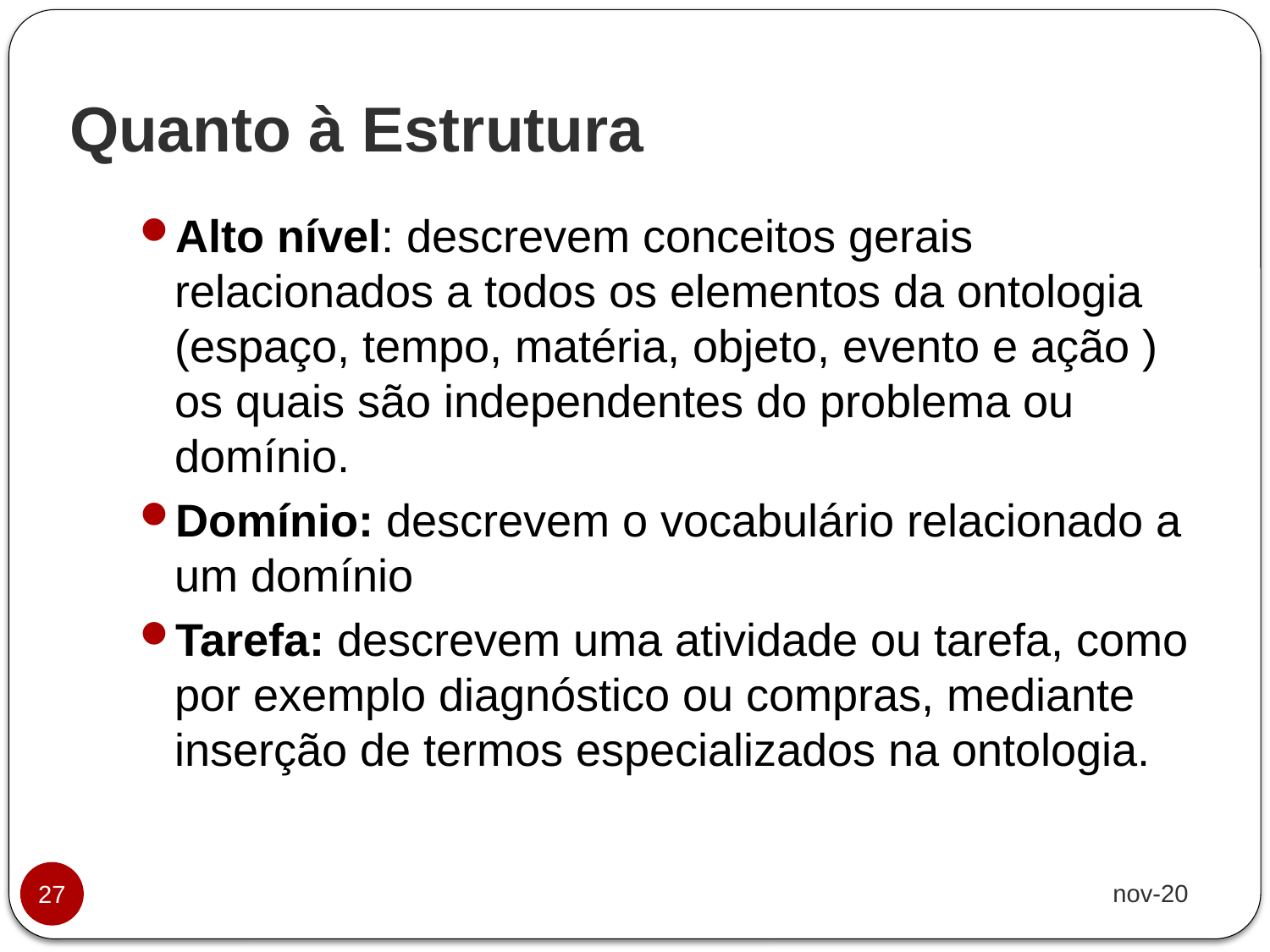

# Quanto à Estrutura
Alto nível: descrevem conceitos gerais relacionados a todos os elementos da ontologia (espaço, tempo, matéria, objeto, evento e ação ) os quais são independentes do problema ou domínio.
Domínio: descrevem o vocabulário relacionado a um domínio
Tarefa: descrevem uma atividade ou tarefa, como por exemplo diagnóstico ou compras, mediante inserção de termos especializados na ontologia.

nov-20
27